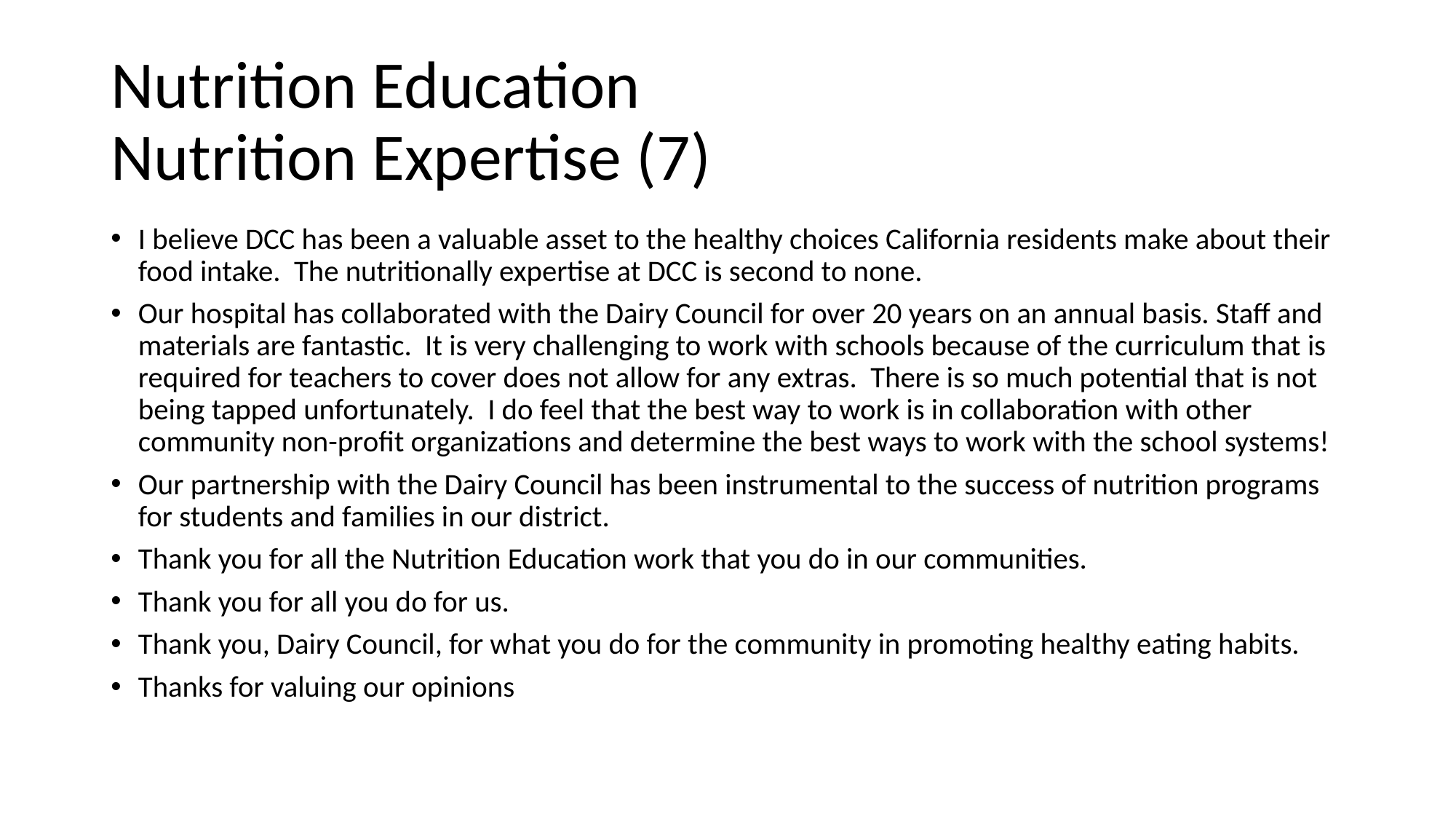

# Nutrition Education Nutrition Expertise (7)
I believe DCC has been a valuable asset to the healthy choices California residents make about their food intake.  The nutritionally expertise at DCC is second to none.
Our hospital has collaborated with the Dairy Council for over 20 years on an annual basis. Staff and materials are fantastic.  It is very challenging to work with schools because of the curriculum that is required for teachers to cover does not allow for any extras.  There is so much potential that is not being tapped unfortunately.  I do feel that the best way to work is in collaboration with other community non-profit organizations and determine the best ways to work with the school systems!
Our partnership with the Dairy Council has been instrumental to the success of nutrition programs for students and families in our district.
Thank you for all the Nutrition Education work that you do in our communities.
Thank you for all you do for us.
Thank you, Dairy Council, for what you do for the community in promoting healthy eating habits.
Thanks for valuing our opinions